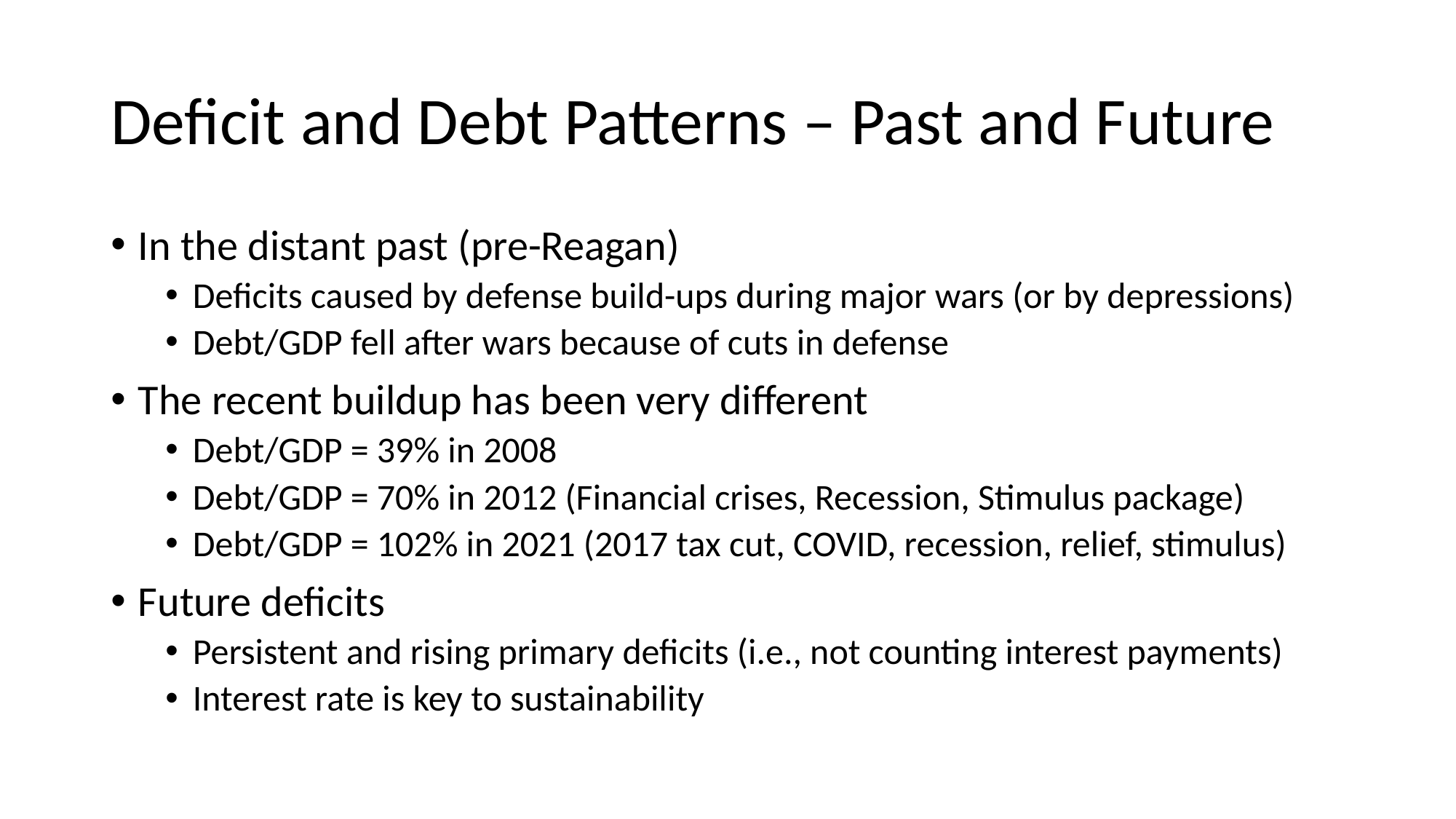

# Deficit and Debt Patterns – Past and Future
In the distant past (pre-Reagan)
Deficits caused by defense build-ups during major wars (or by depressions)
Debt/GDP fell after wars because of cuts in defense
The recent buildup has been very different
Debt/GDP = 39% in 2008
Debt/GDP = 70% in 2012 (Financial crises, Recession, Stimulus package)
Debt/GDP = 102% in 2021 (2017 tax cut, COVID, recession, relief, stimulus)
Future deficits
Persistent and rising primary deficits (i.e., not counting interest payments)
Interest rate is key to sustainability